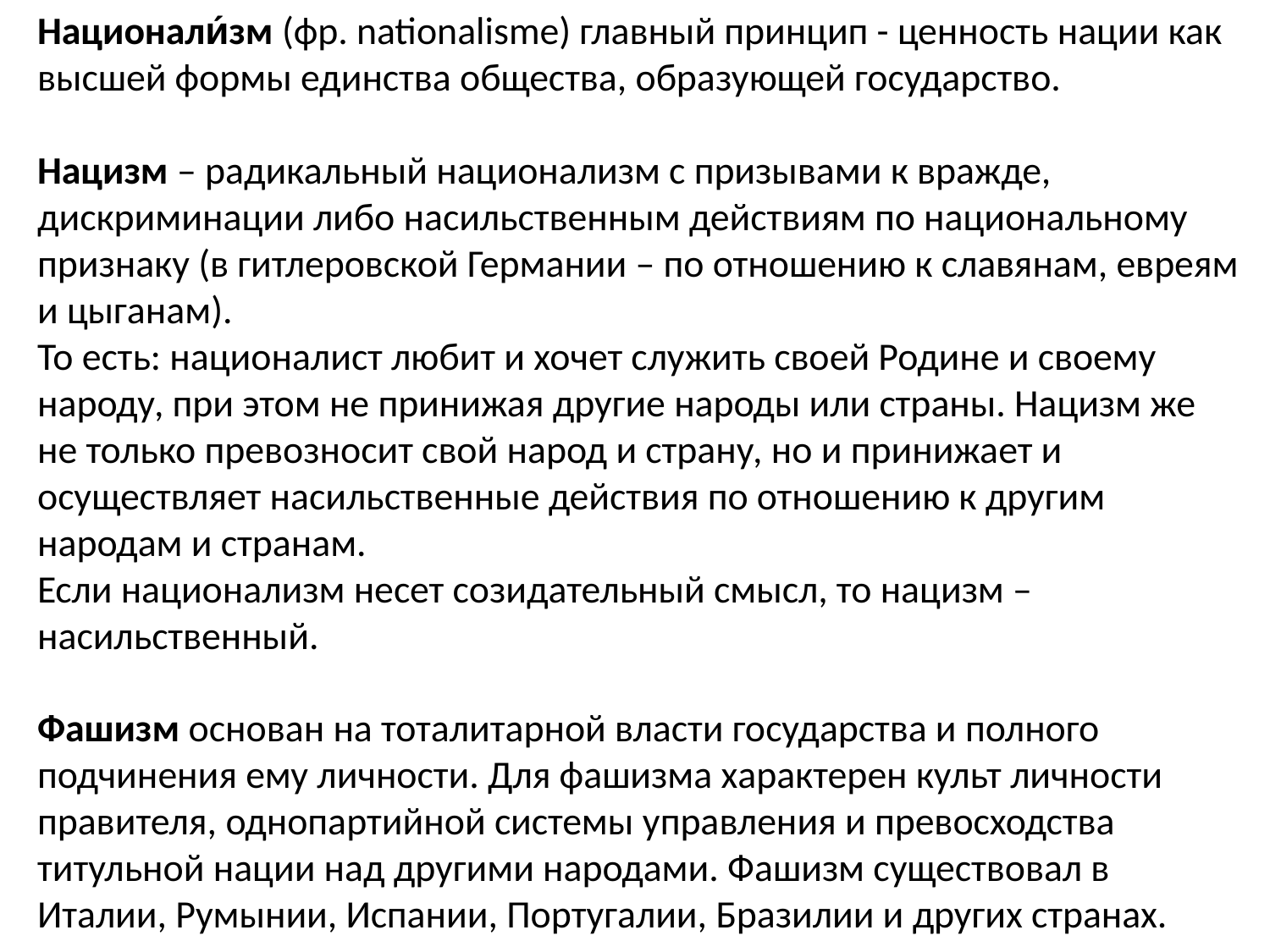

Национали́зм (фр. nationalisme) главный принцип - ценность нации как высшей формы единства общества, образующей государство.
Нацизм – радикальный национализм с призывами к вражде, дискриминации либо насильственным действиям по национальному признаку (в гитлеровской Германии – по отношению к славянам, евреям и цыганам).
То есть: националист любит и хочет служить своей Родине и своему народу, при этом не принижая другие народы или страны. Нацизм же не только превозносит свой народ и страну, но и принижает и осуществляет насильственные действия по отношению к другим народам и странам.
Если национализм несет созидательный смысл, то нацизм – насильственный.

Фашизм основан на тоталитарной власти государства и полного подчинения ему личности. Для фашизма характерен культ личности правителя, однопартийной системы управления и превосходства титульной нации над другими народами. Фашизм существовал в Италии, Румынии, Испании, Португалии, Бразилии и других странах.